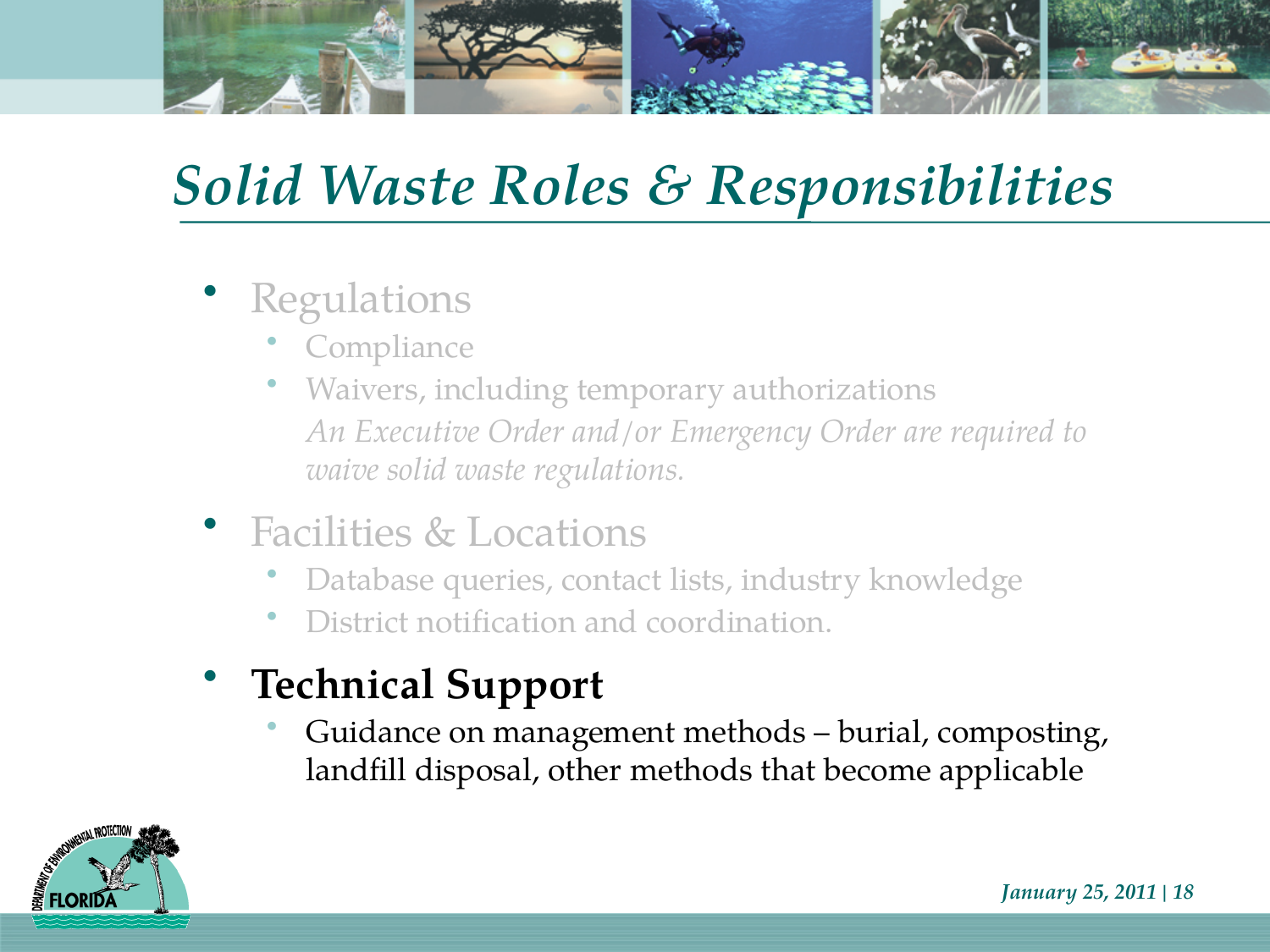

# Solid Waste Roles & Responsibilities
Regulations
Compliance
Waivers, including temporary authorizations
	An Executive Order and/or Emergency Order are required to waive solid waste regulations.
Facilities & Locations
Database queries, contact lists, industry knowledge
District notification and coordination.
Technical Support
Guidance on management methods – burial, composting, landfill disposal, other methods that become applicable

January 25, 2011 | 18